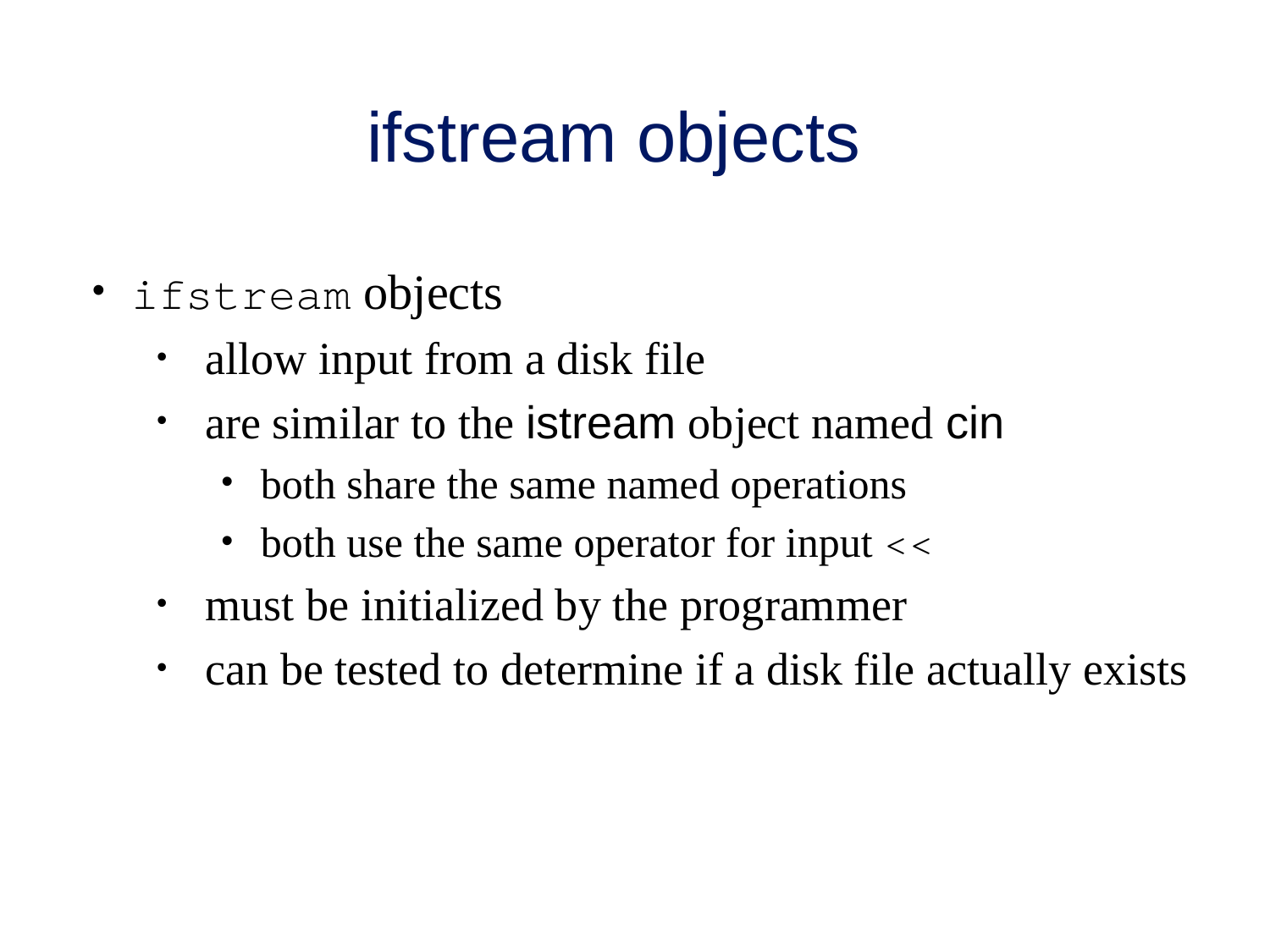

# ifstream objects
ifstream objects
allow input from a disk file
are similar to the istream object named cin
both share the same named operations
both use the same operator for input <<
must be initialized by the programmer
can be tested to determine if a disk file actually exists